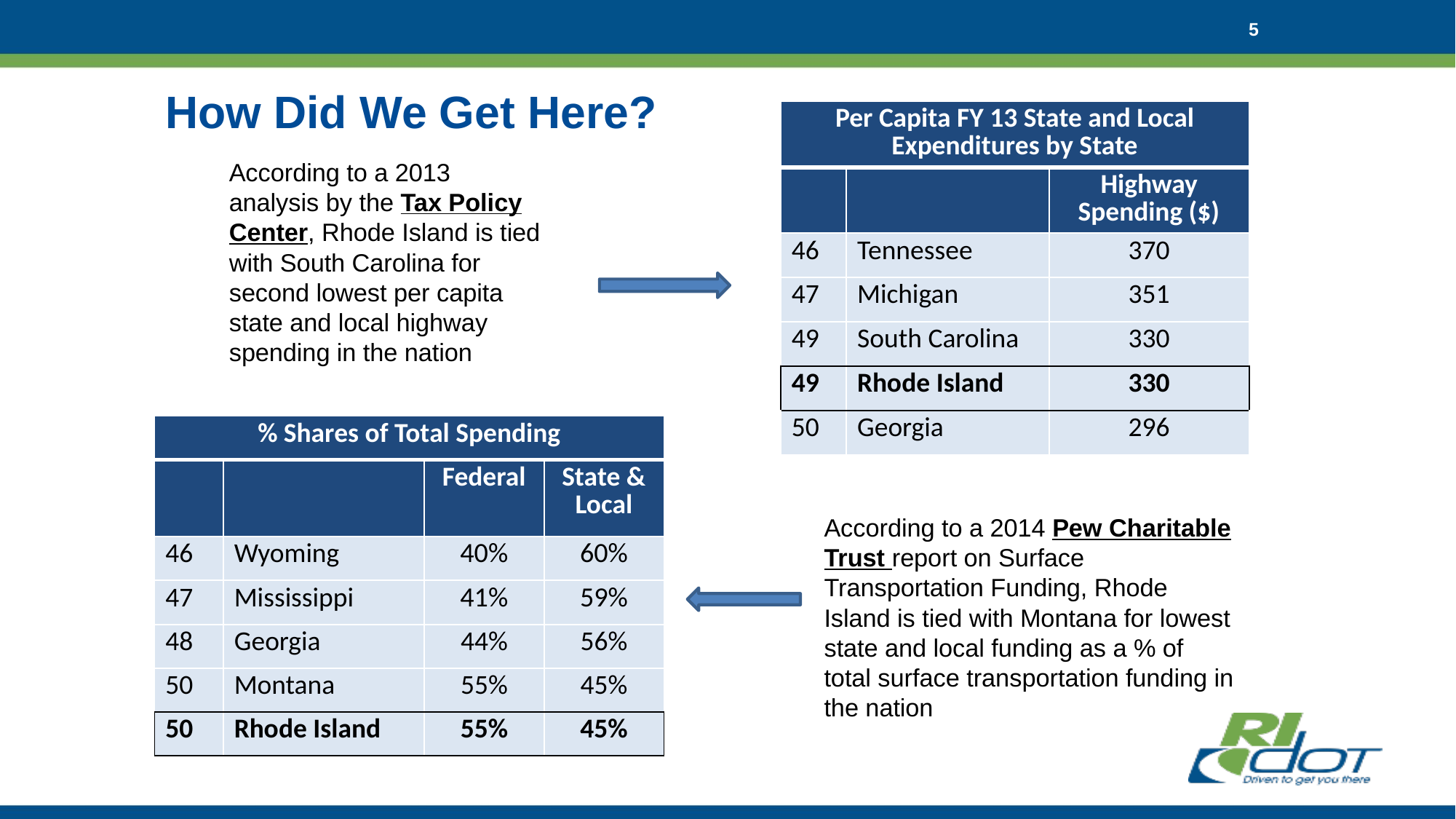

5
# How Did We Get Here?
| Per Capita FY 13 State and Local Expenditures by State |  |  |
| --- | --- | --- |
|  |  | Highway Spending ($) |
| 46 | Tennessee | 370 |
| 47 | Michigan | 351 |
| 49 | South Carolina | 330 |
| 49 | Rhode Island | 330 |
| 50 | Georgia | 296 |
According to a 2013 analysis by the Tax Policy Center, Rhode Island is tied with South Carolina for second lowest per capita state and local highway spending in the nation

| % Shares of Total Spending |  |  |  |
| --- | --- | --- | --- |
|  |  | Federal | State & Local |
| 46 | Wyoming | 40% | 60% |
| 47 | Mississippi | 41% | 59% |
| 48 | Georgia | 44% | 56% |
| 50 | Montana | 55% | 45% |
| 50 | Rhode Island | 55% | 45% |
According to a 2014 Pew Charitable Trust report on Surface Transportation Funding, Rhode Island is tied with Montana for lowest state and local funding as a % of total surface transportation funding in the nation